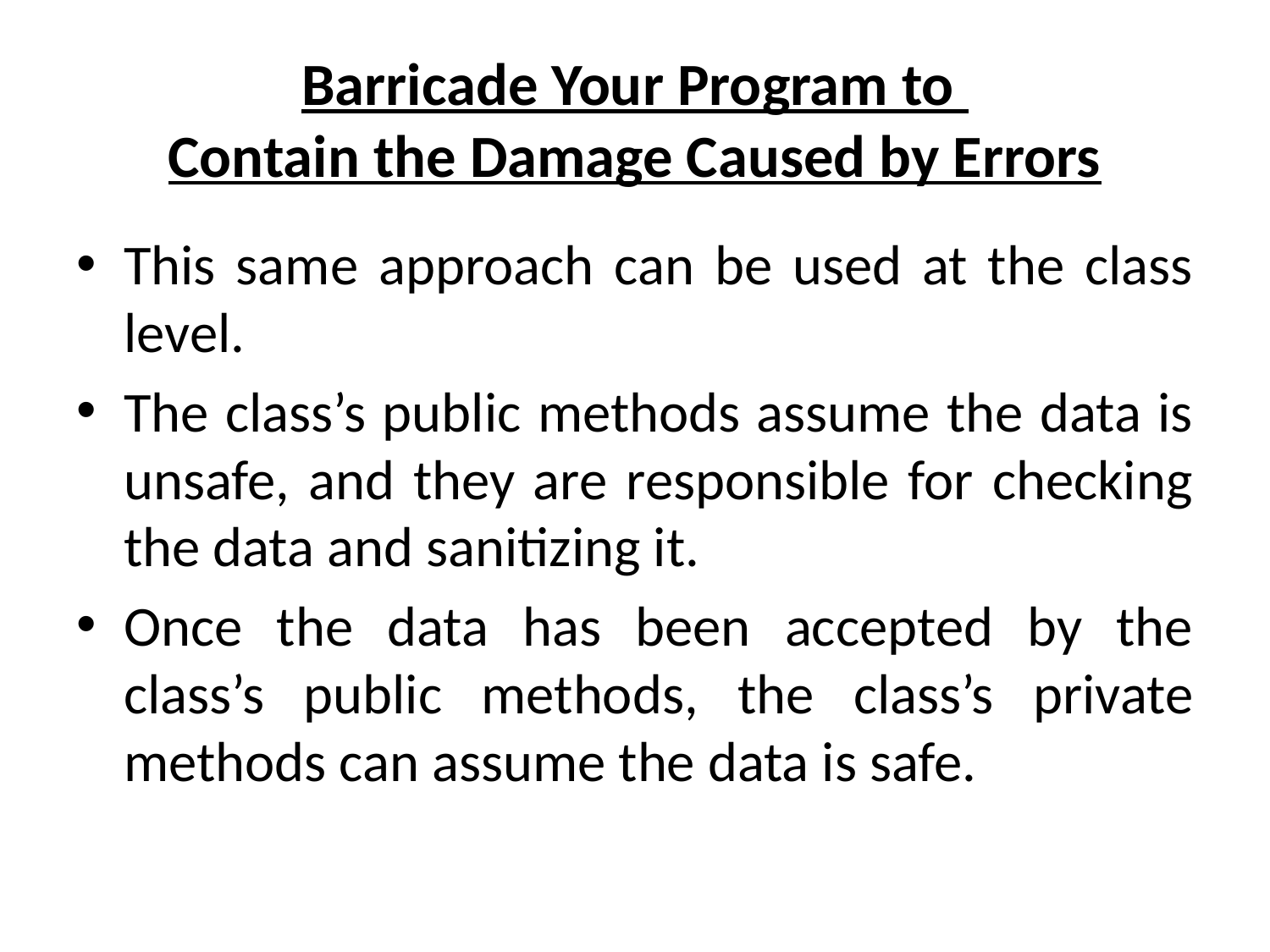

# Barricade Your Program to Contain the Damage Caused by Errors
This same approach can be used at the class level.
The class’s public methods assume the data is unsafe, and they are responsible for checking the data and sanitizing it.
Once the data has been accepted by the class’s public methods, the class’s private methods can assume the data is safe.